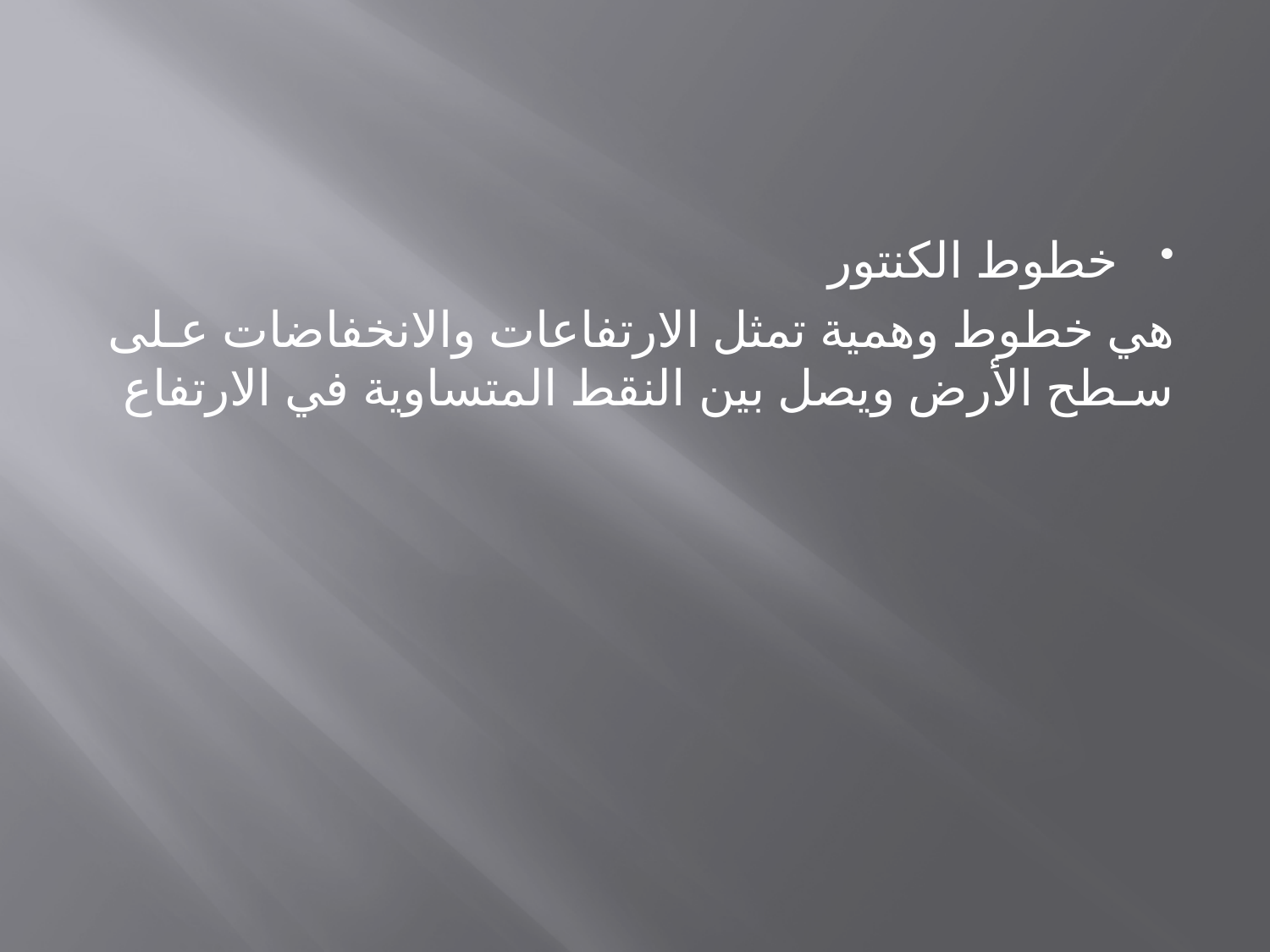

#
خطوط الكنتور
هي خطوط وهمية تمثل الارتفاعات والانخفاضات عـلى سـطح الأرض ويصل بين النقط المتساوية في الارتفاع